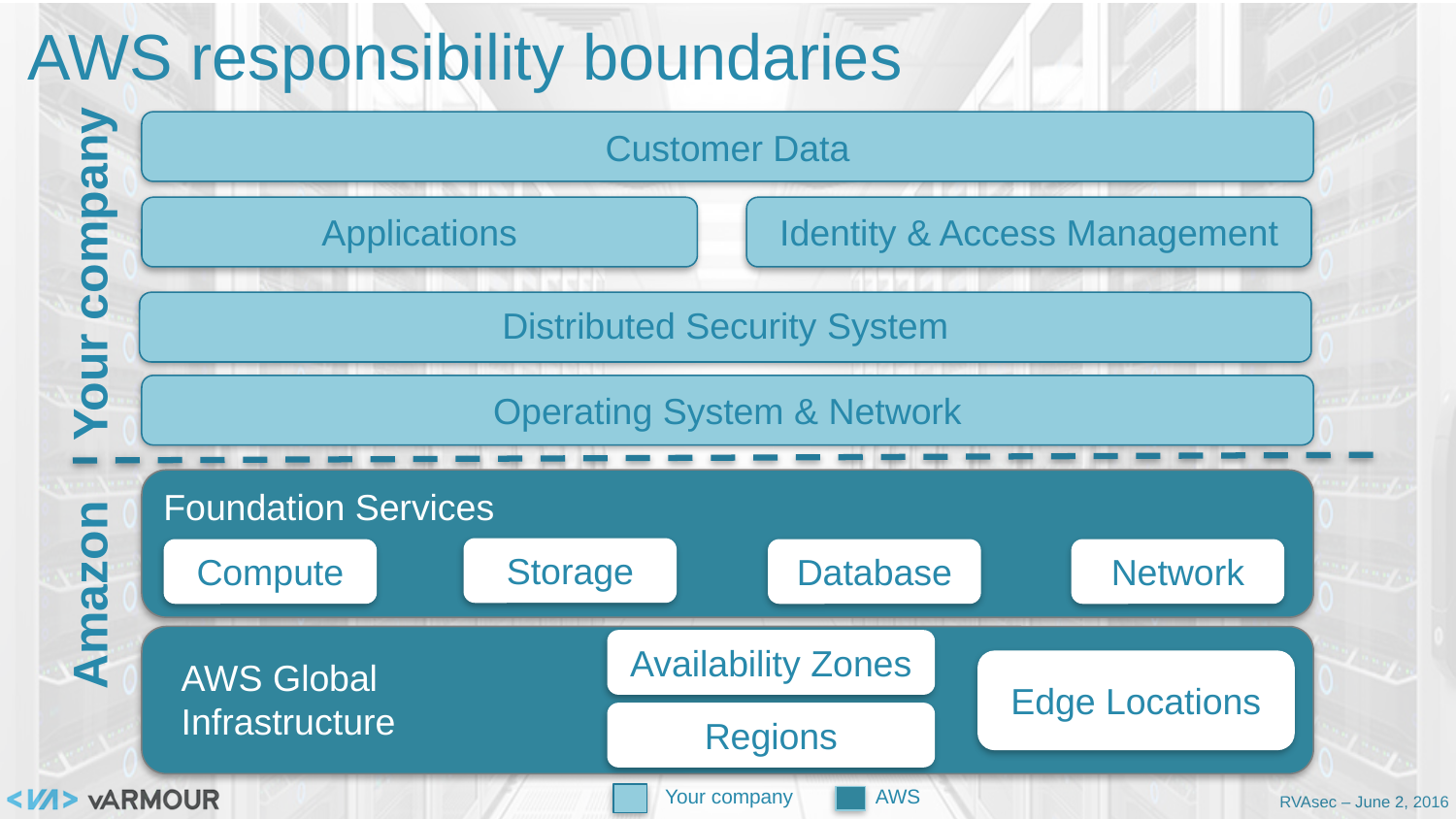

AWS responsibility boundaries
Customer Data
Applications
Identity & Access Management
Distributed Security System
Your company
Operating System & Network
Foundation Services
Storage
Compute
Database
Network
Amazon

Availability Zones
AWS Global
Infrastructure
Edge Locations
Regions
Your company

AWS